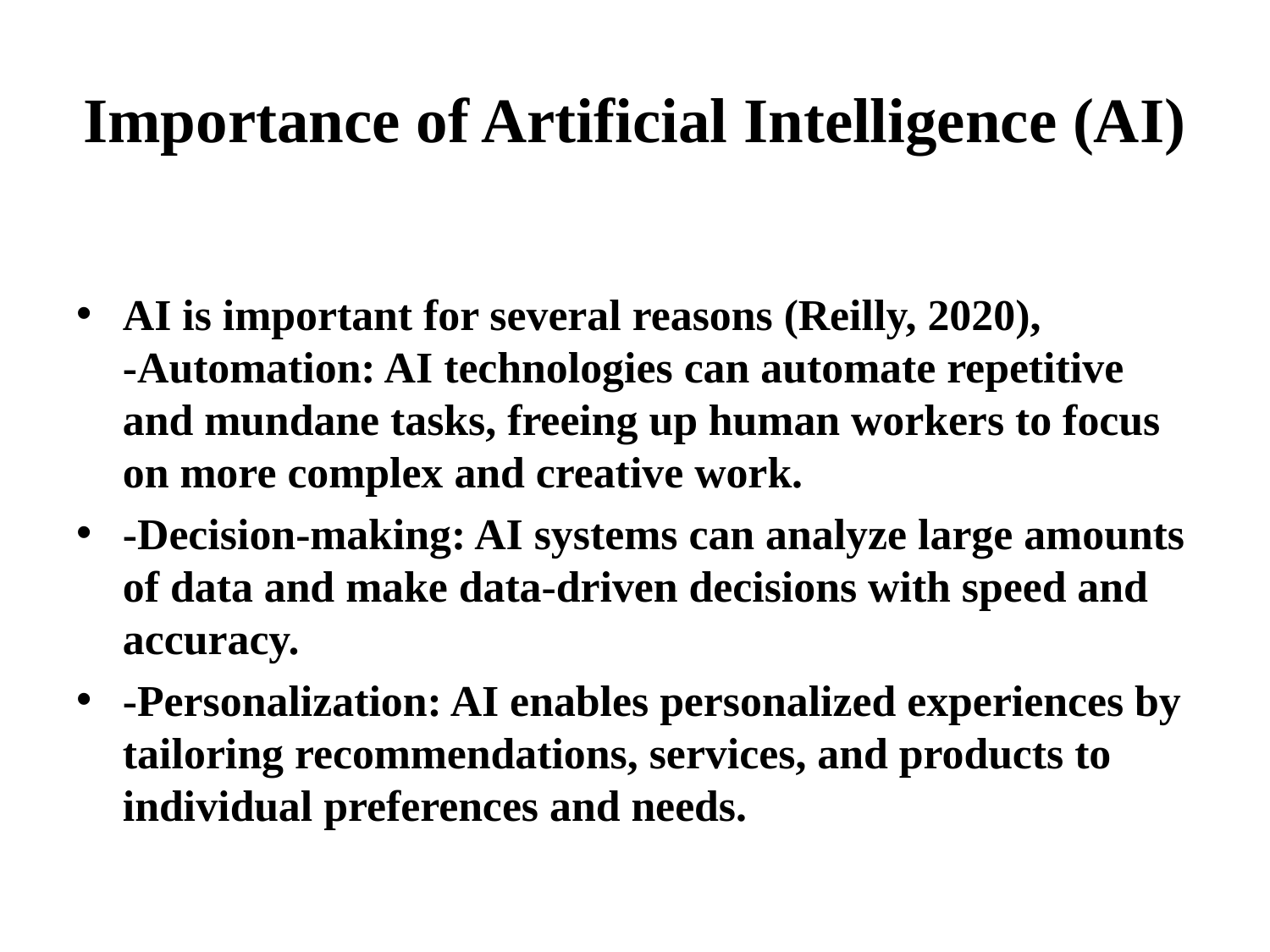

# Importance of Artificial Intelligence (AI)

AI is important for several reasons (Reilly, 2020),
-Automation: AI technologies can automate repetitive and mundane tasks, freeing up human workers to focus on more complex and creative work.
-Decision-making: AI systems can analyze large amounts of data and make data-driven decisions with speed and accuracy.
-Personalization: AI enables personalized experiences by tailoring recommendations, services, and products to individual preferences and needs.